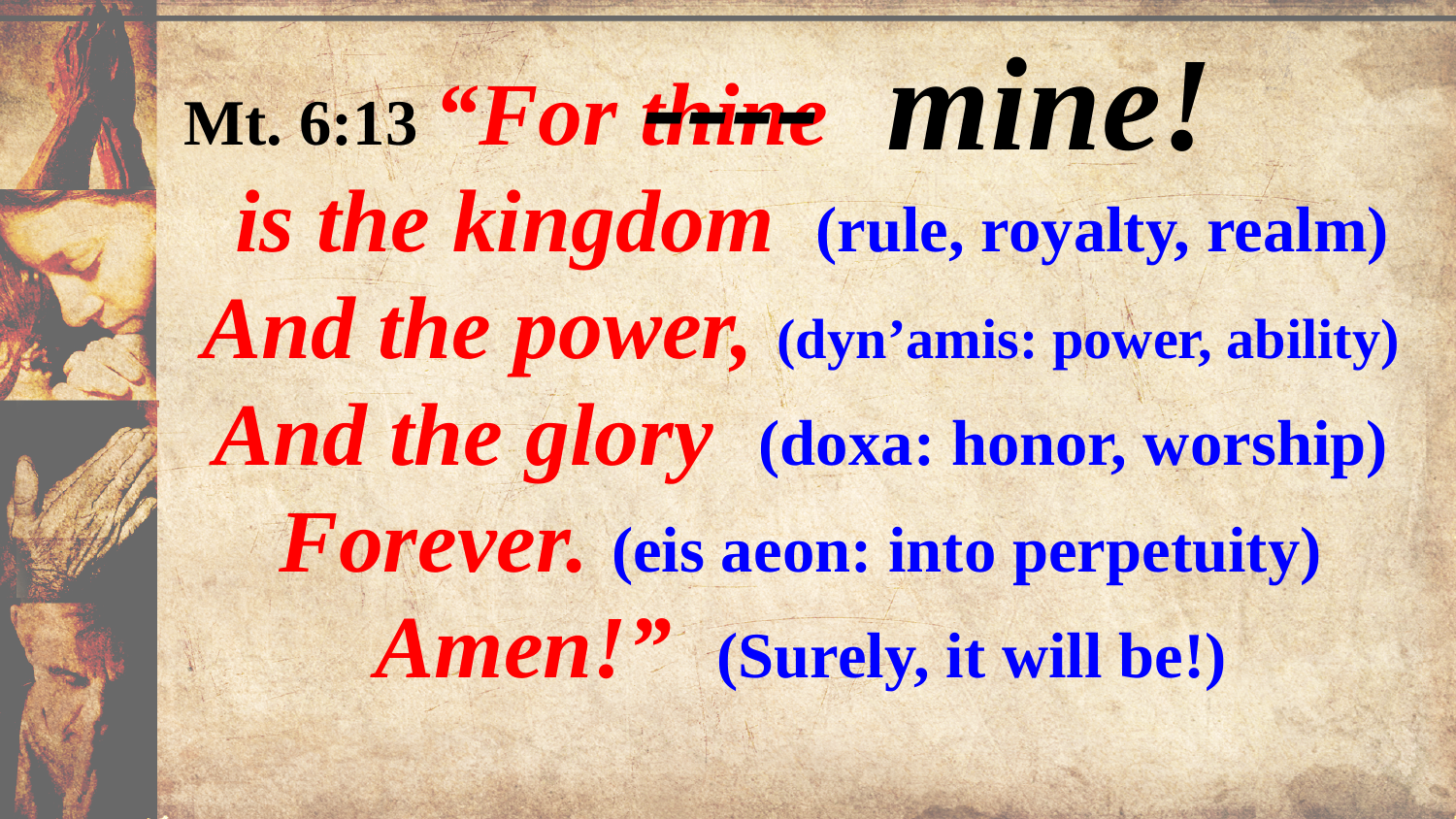

----  mine!
Mt. 6:13 “For thine
 is the kingdom  (rule, royalty, realm)
And the power, (dyn’amis: power, ability)
And the glory  (doxa: honor, worship)
Forever. (eis aeon: into perpetuity)
Amen!”  (Surely, it will be!)